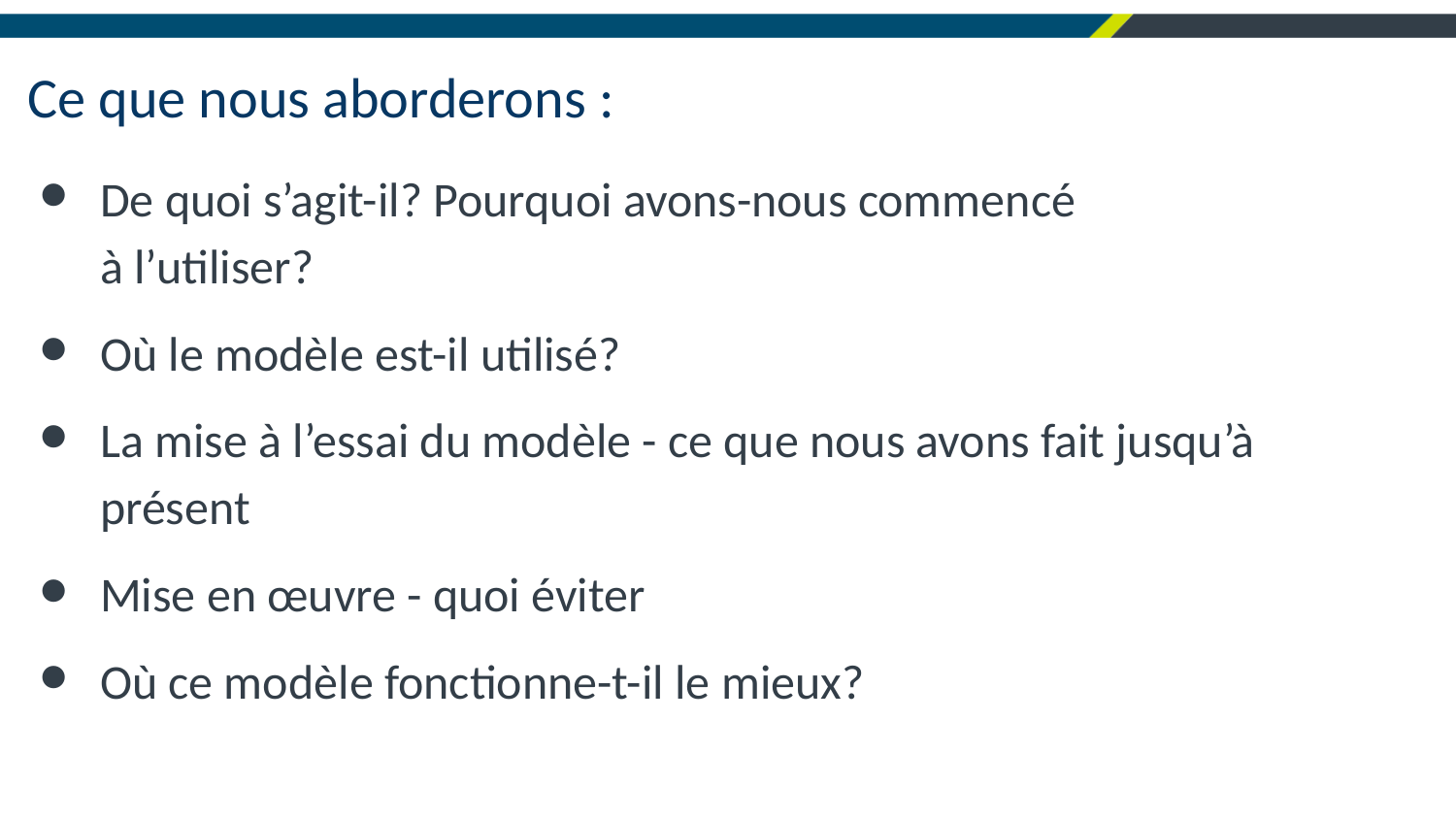

# Ce que nous aborderons :
De quoi s’agit-il? Pourquoi avons-nous commencé
à l’utiliser?
Où le modèle est-il utilisé?
La mise à l’essai du modèle - ce que nous avons fait jusqu’à présent
Mise en œuvre - quoi éviter
Où ce modèle fonctionne-t-il le mieux?